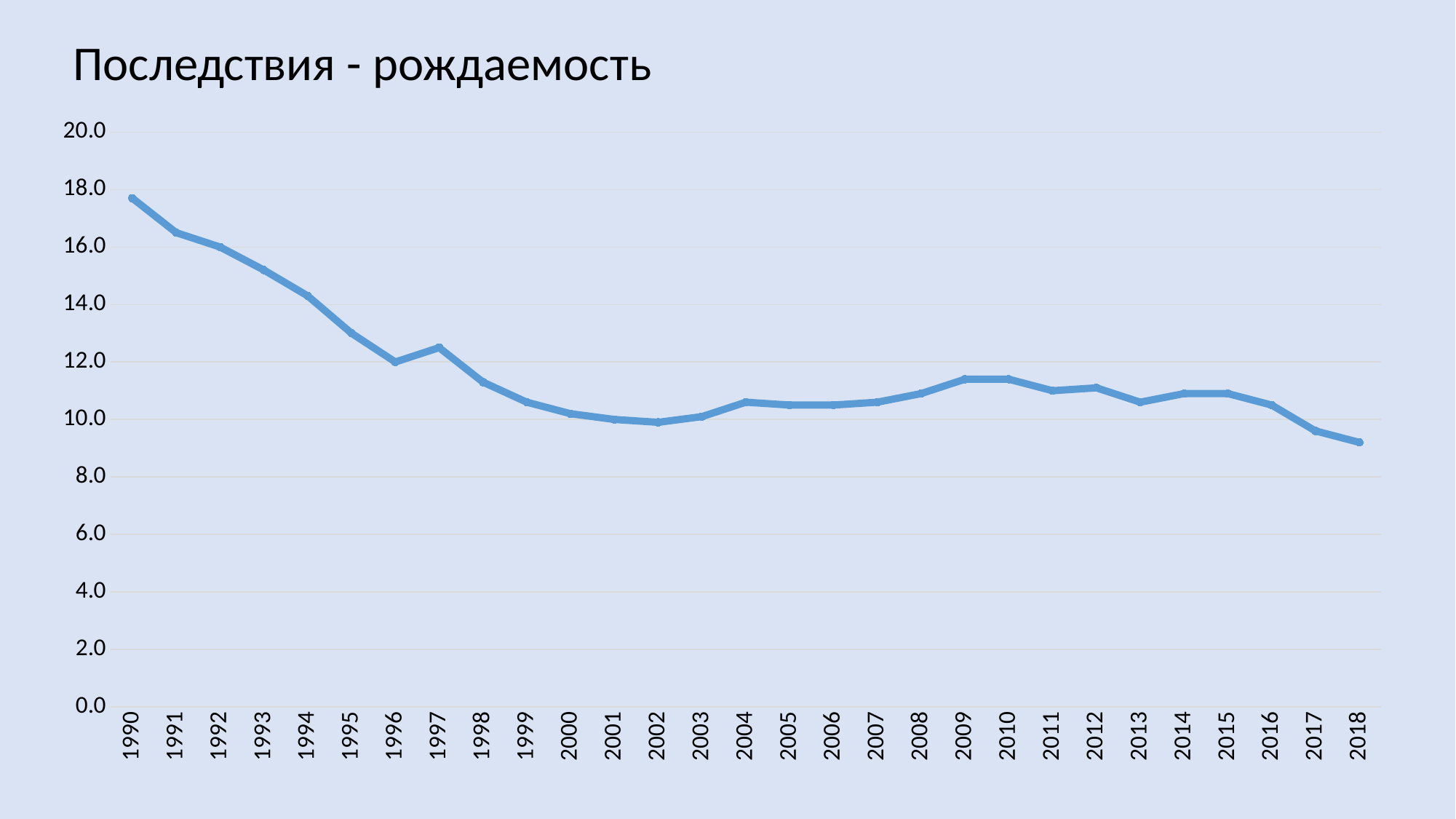

# Последствия - рождаемость

### Chart

| Category |  |
|---|---|
| 1990 | 17.7 |
| 1991 | 16.5 |
| 1992 | 16.0 |
| 1993 | 15.2 |
| 1994 | 14.3 |
| 1995 | 13.0 |
| 1996 | 12.0 |
| 1997 | 12.5 |
| 1998 | 11.3 |
| 1999 | 10.6 |
| 2000 | 10.2 |
| 2001 | 10.0 |
| 2002 | 9.9 |
| 2003 | 10.1 |
| 2004 | 10.6 |
| 2005 | 10.5 |
| 2006 | 10.5 |
| 2007 | 10.6 |
| 2008 | 10.9 |
| 2009 | 11.4 |
| 2010 | 11.4 |
| 2011 | 11.0 |
| 2012 | 11.1 |
| 2013 | 10.6 |
| 2014 | 10.9 |
| 2015 | 10.9 |
| 2016 | 10.5 |
| 2017 | 9.6 |
| 2018 | 9.2 |